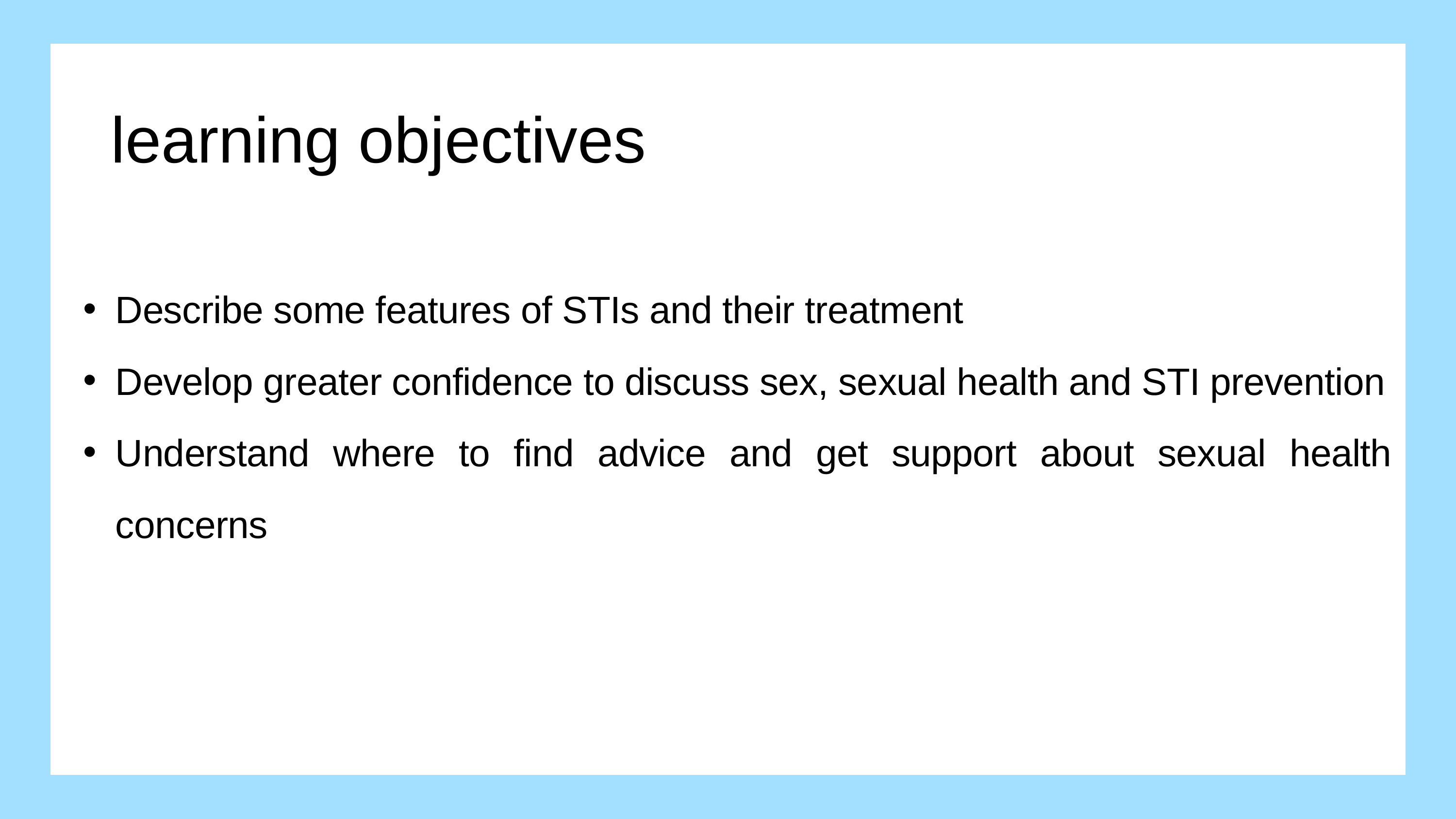

learning objectives
Describe some features of STIs and their treatment
Develop greater confidence to discuss sex, sexual health and STI prevention
Understand where to find advice and get support about sexual health concerns